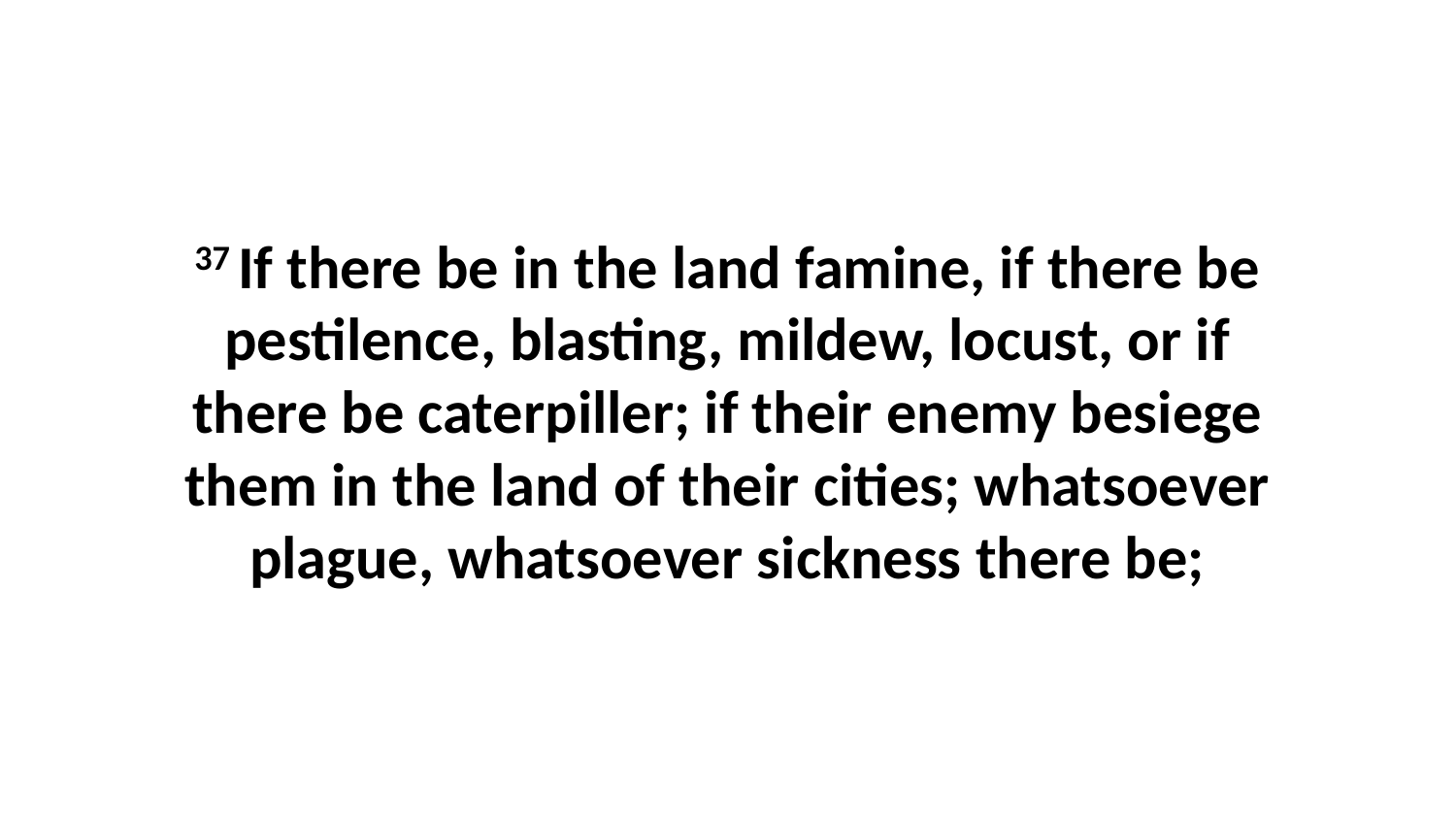

37 If there be in the land famine, if there be pestilence, blasting, mildew, locust, or if there be caterpiller; if their enemy besiege them in the land of their cities; whatsoever plague, whatsoever sickness there be;